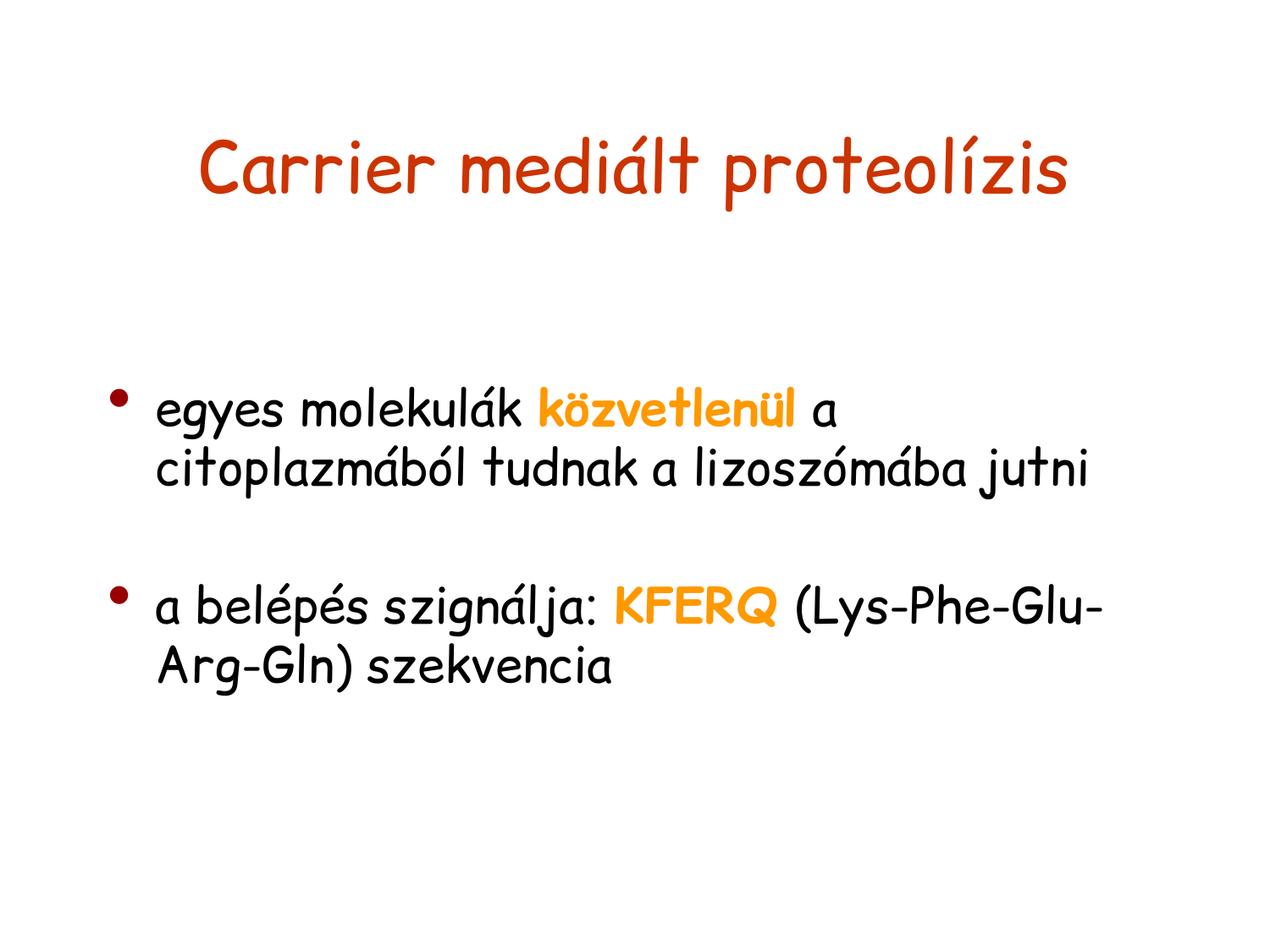

# Carrier mediált proteolízis
egyes molekulák közvetlenül a citoplazmából tudnak a lizoszómába jutni

a belépés szignálja: KFERQ (Lys-Phe-Glu-Arg-Gln) szekvencia